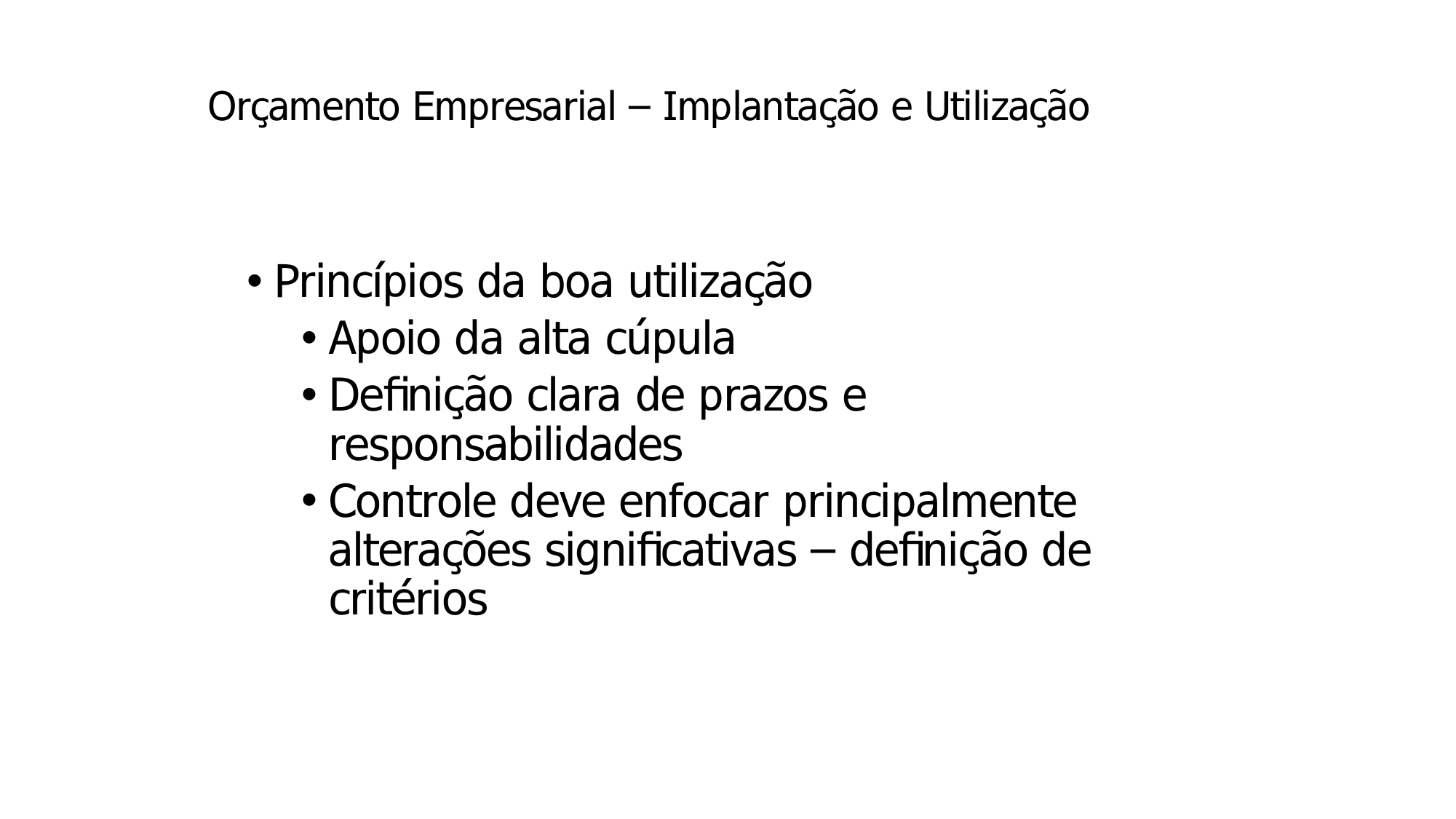

# Orçamento Empresarial – Implantação e Utilização
Princípios da boa utilização
Apoio da alta cúpula
Definição clara de prazos e responsabilidades
Controle deve enfocar principalmente alterações significativas – definição de critérios